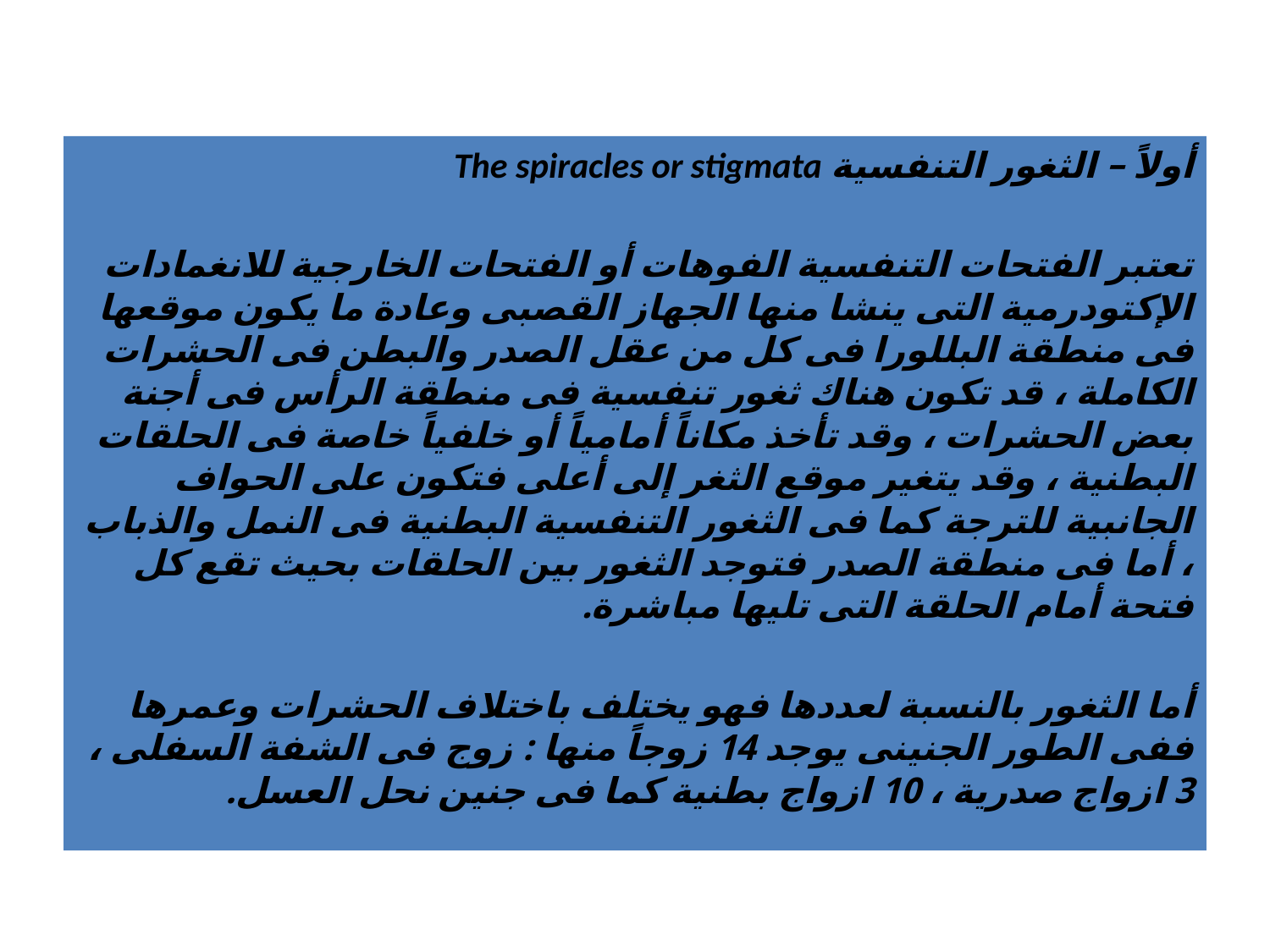

#
أولاً – الثغور التنفسية The spiracles or stigmata

تعتبر الفتحات التنفسية الفوهات أو الفتحات الخارجية للانغمادات الإكتودرمية التى ينشا منها الجهاز القصبى وعادة ما يكون موقعها فى منطقة البللورا فى كل من عقل الصدر والبطن فى الحشرات الكاملة ، قد تكون هناك ثغور تنفسية فى منطقة الرأس فى أجنة بعض الحشرات ، وقد تأخذ مكاناً أمامياً أو خلفياً خاصة فى الحلقات البطنية ، وقد يتغير موقع الثغر إلى أعلى فتكون على الحواف الجانبية للترجة كما فى الثغور التنفسية البطنية فى النمل والذباب ، أما فى منطقة الصدر فتوجد الثغور بين الحلقات بحيث تقع كل فتحة أمام الحلقة التى تليها مباشرة.

أما الثغور بالنسبة لعددها فهو يختلف باختلاف الحشرات وعمرها ففى الطور الجنينى يوجد 14 زوجاً منها : زوج فى الشفة السفلى ، 3 ازواج صدرية ، 10 ازواج بطنية كما فى جنين نحل العسل.